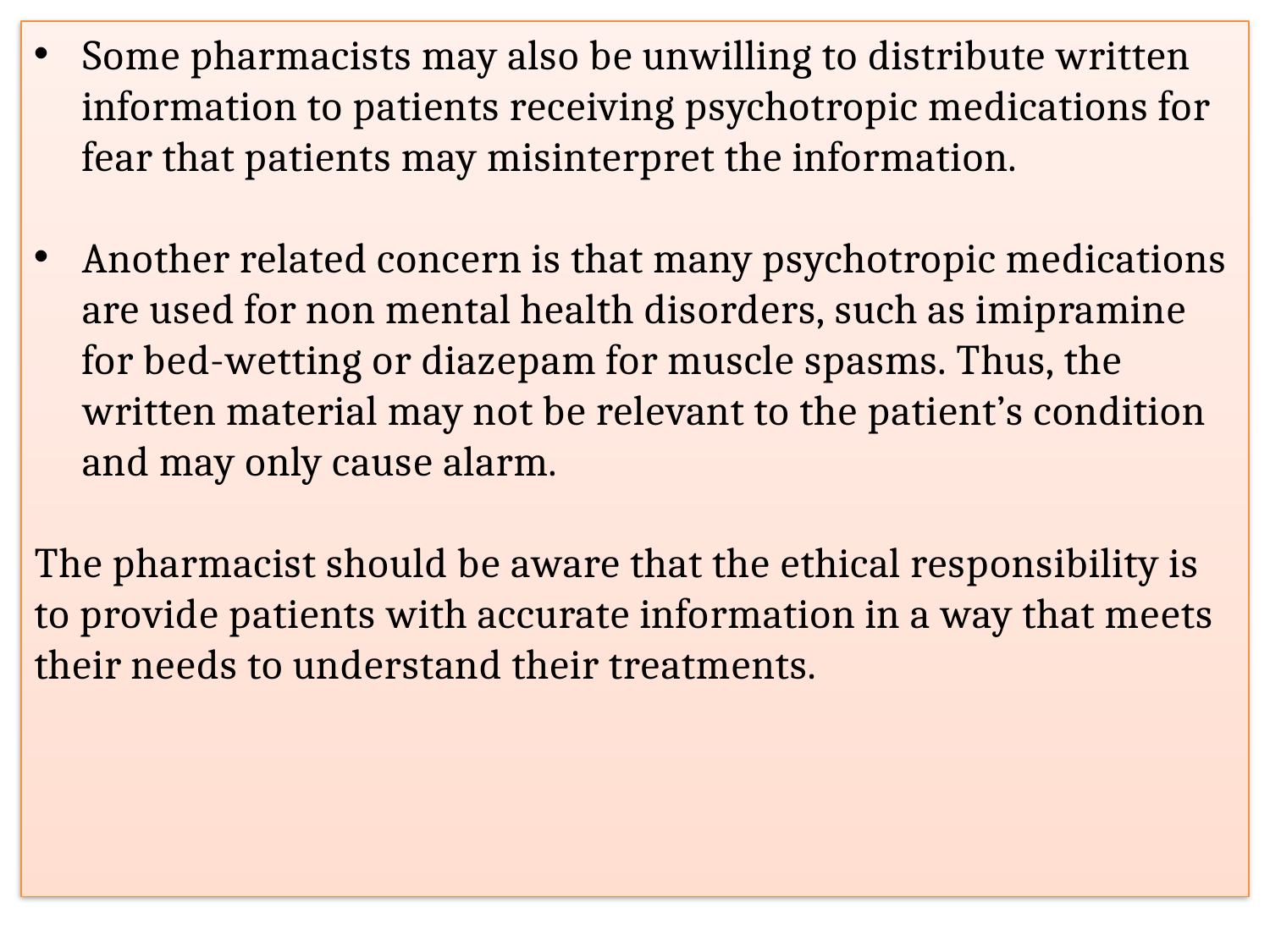

Some pharmacists may also be unwilling to distribute written information to patients receiving psychotropic medications for fear that patients may misinterpret the information.

Another related concern is that many psychotropic medications are used for non mental health disorders, such as imipramine for bed-wetting or diazepam for muscle spasms. Thus, the written material may not be relevant to the patient’s condition and may only cause alarm.

The pharmacist should be aware that the ethical responsibility is to provide patients with accurate information in a way that meets their needs to understand their treatments.